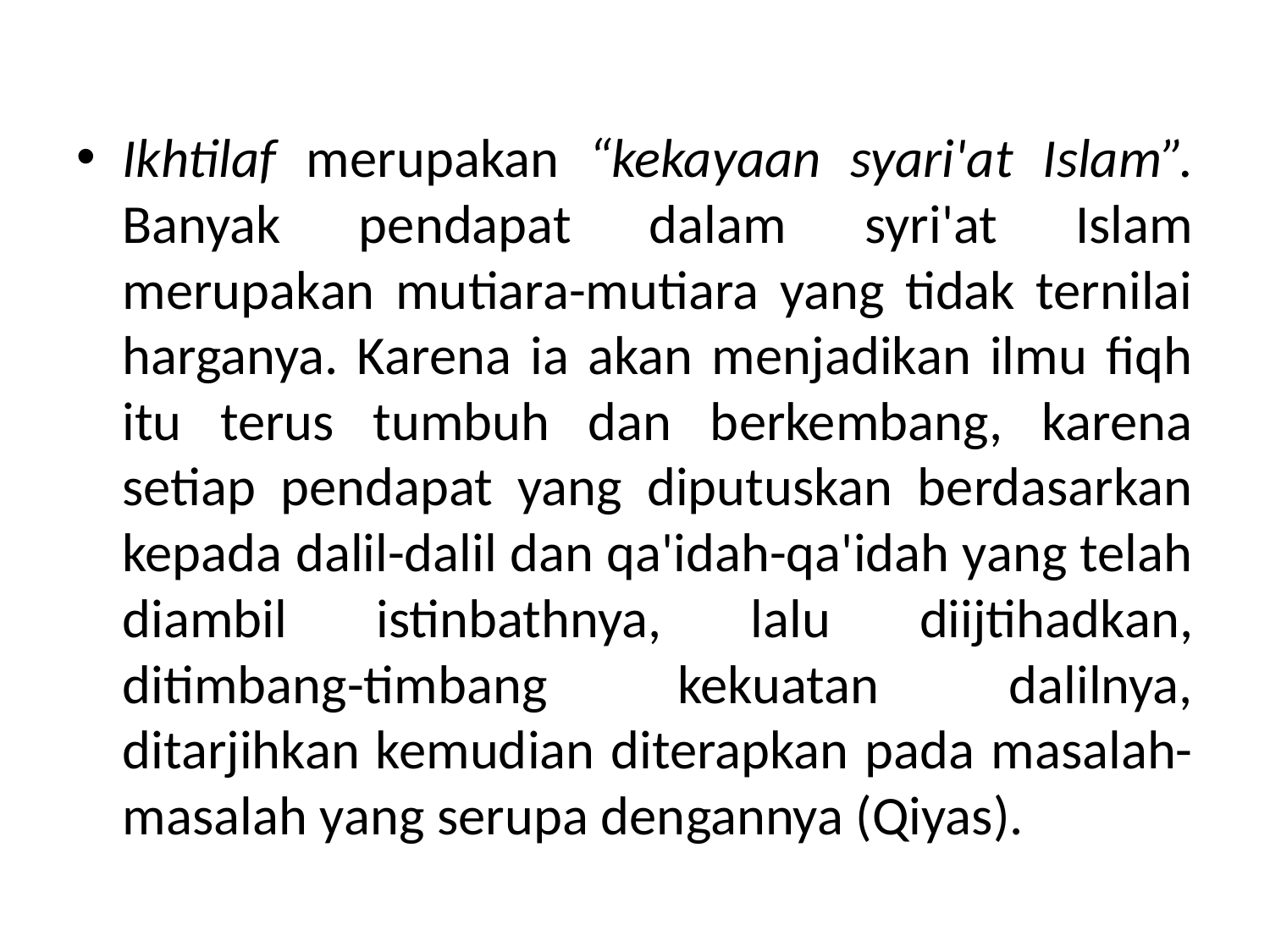

Ikhtilaf merupakan “kekayaan syari'at Islam”. Banyak pendapat dalam syri'at Islam merupakan mutiara-mutiara yang tidak ternilai harganya. Karena ia akan menjadikan ilmu fiqh itu terus tumbuh dan berkembang, karena setiap pendapat yang diputuskan berdasarkan kepada dalil-dalil dan qa'idah-qa'idah yang telah diambil istinbathnya, lalu diijtihadkan, ditimbang-timbang kekuatan dalilnya, ditarjihkan kemudian diterapkan pada masalah-masalah yang serupa dengannya (Qiyas).